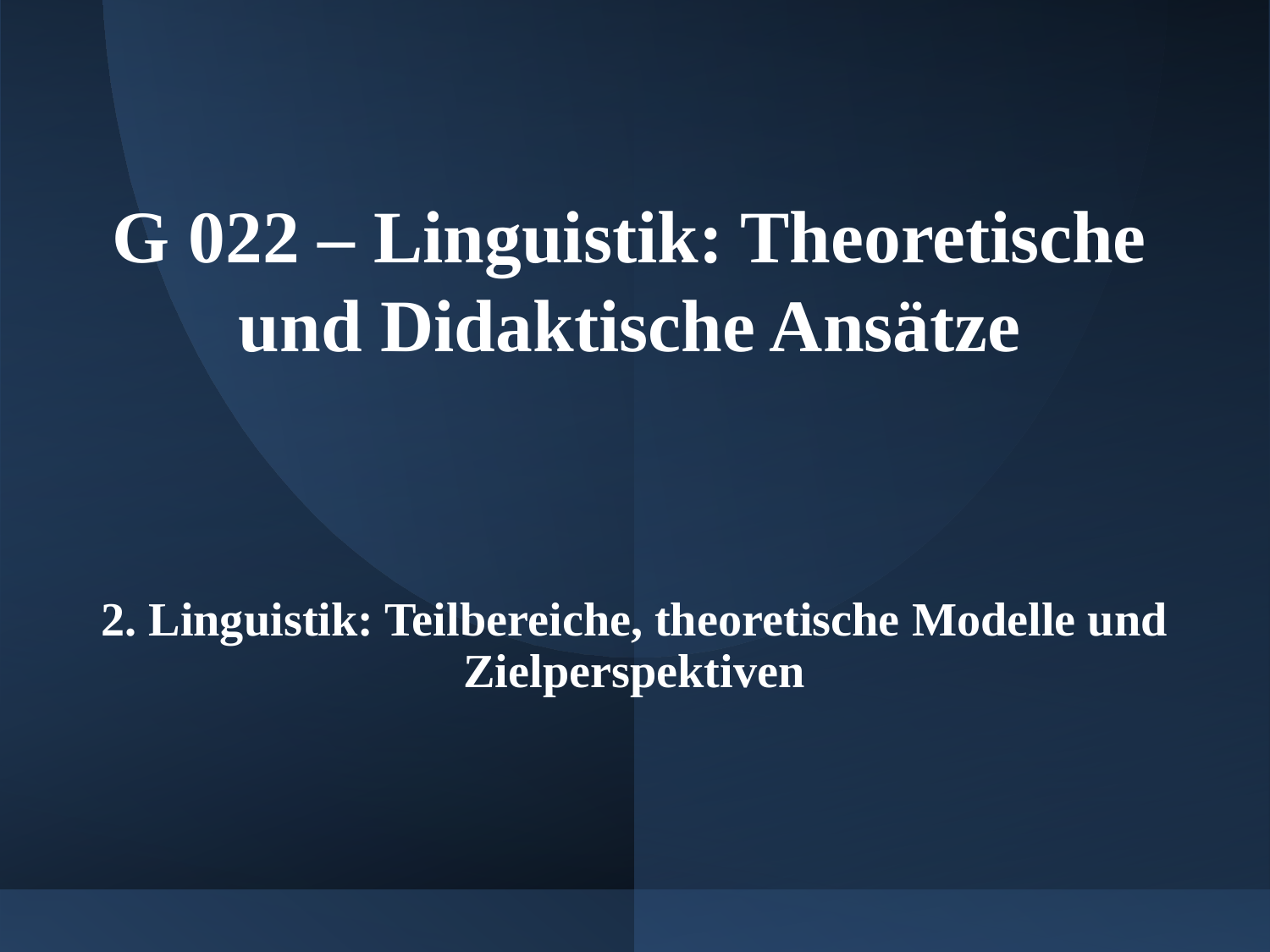

# G 022 – Linguistik: Theoretische und Didaktische Ansätze
2. Linguistik: Teilbereiche, theoretische Modelle und Zielperspektiven